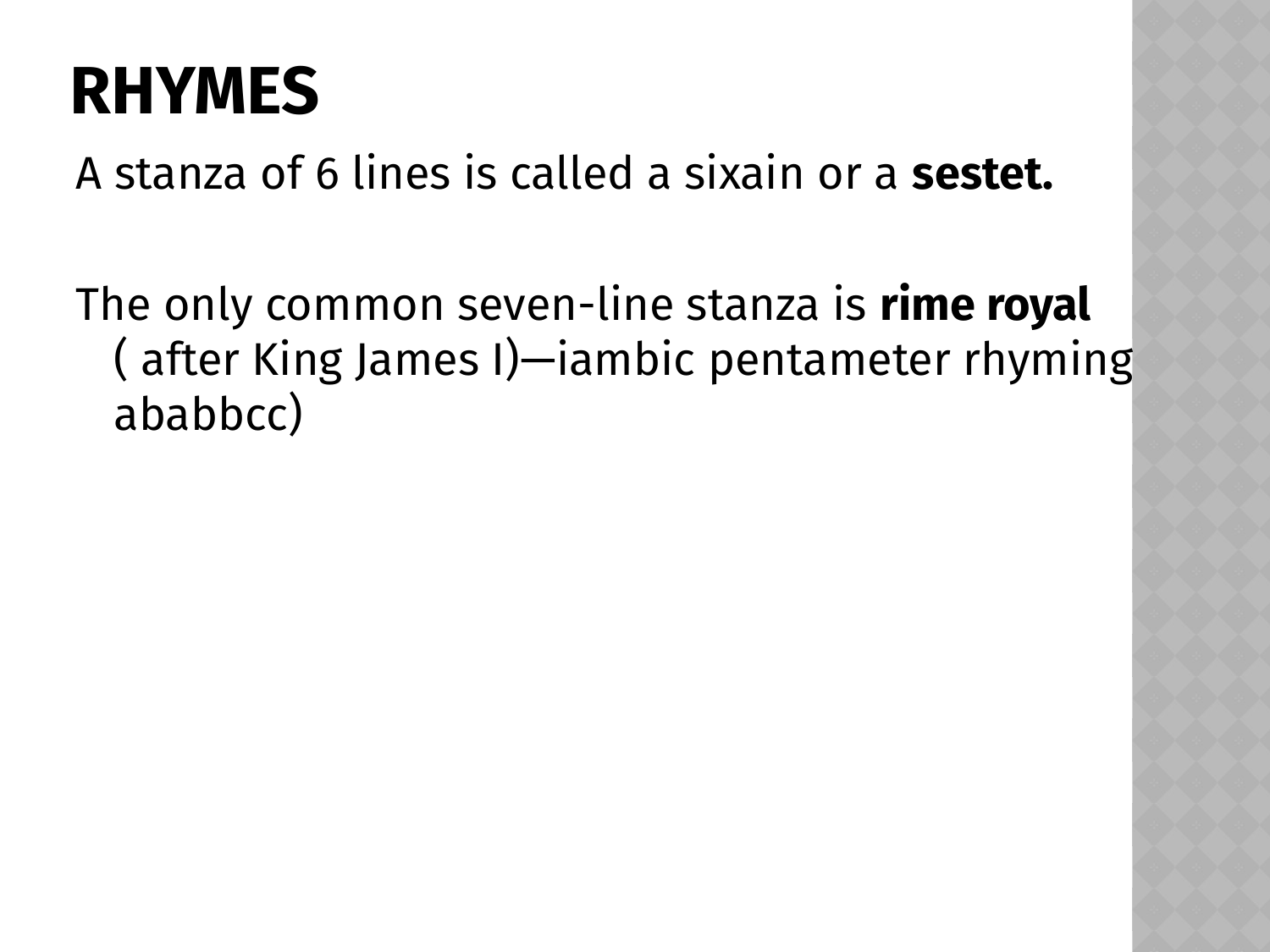

# Rhymes
A stanza of 6 lines is called a sixain or a sestet.

The only common seven-line stanza is rime royal ( after King James I)—iambic pentameter rhyming ababbcc)